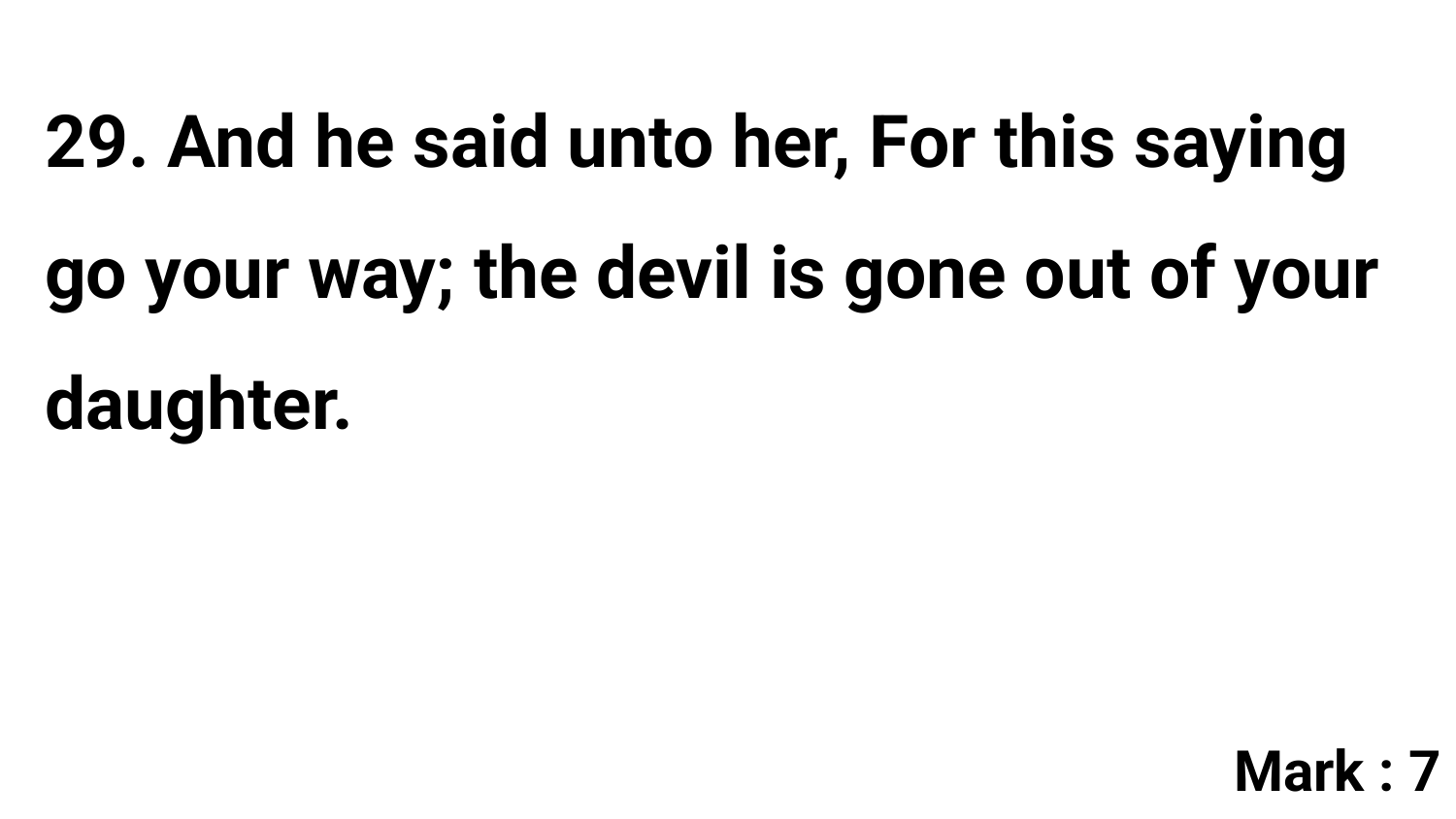

29. And he said unto her, For this saying go your way; the devil is gone out of your daughter.
Mark : 7